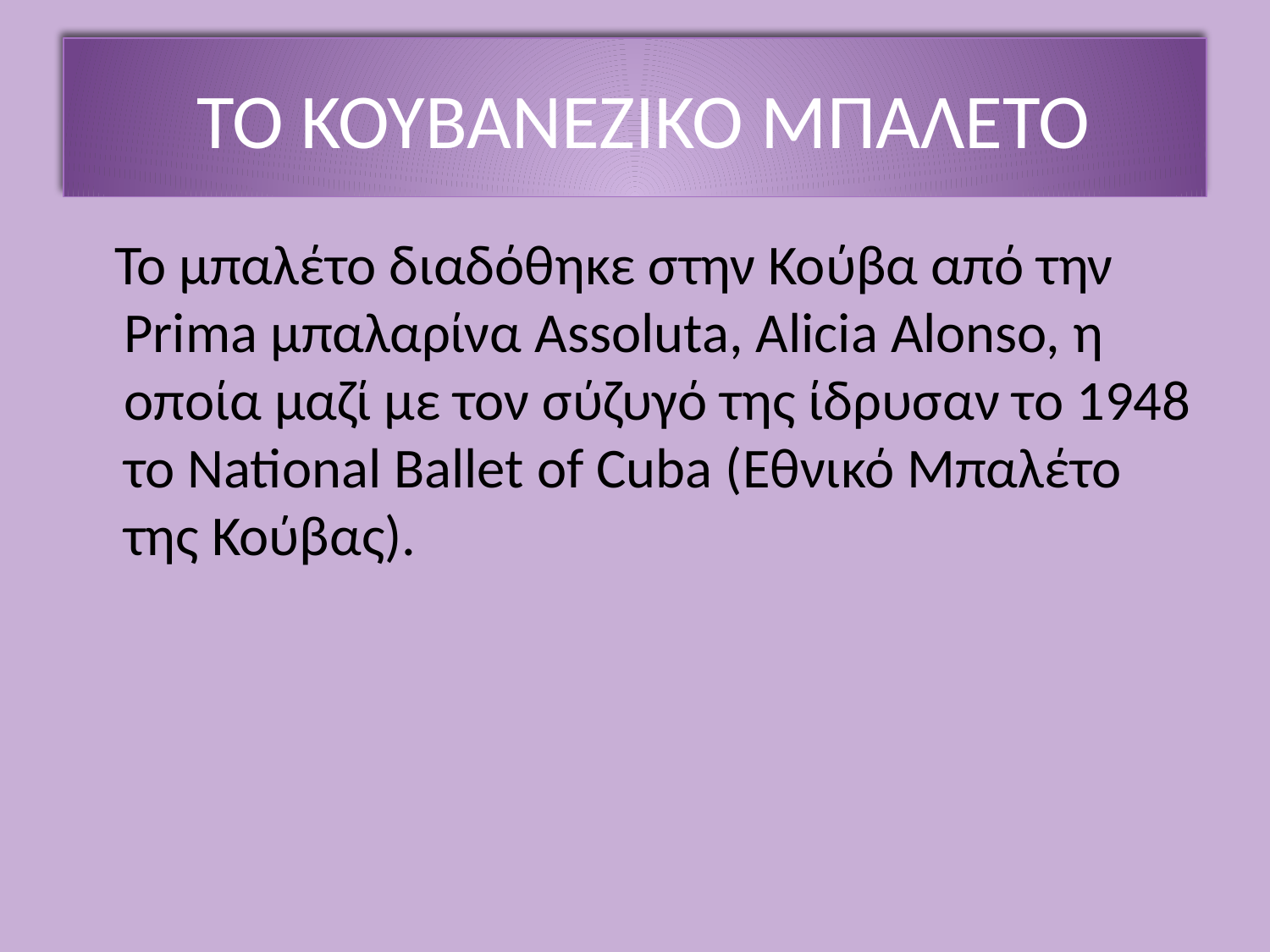

# Το ΚουβανΕζικο μπαλΕτο
   Το μπαλέτο διαδόθηκε στην Κούβα από την Prima μπαλαρίνα Assoluta, Alicia Alonso, η οποία μαζί με τον σύζυγό της ίδρυσαν το 1948 το National Ballet of Cuba (Εθνικό Μπαλέτο της Κούβας).